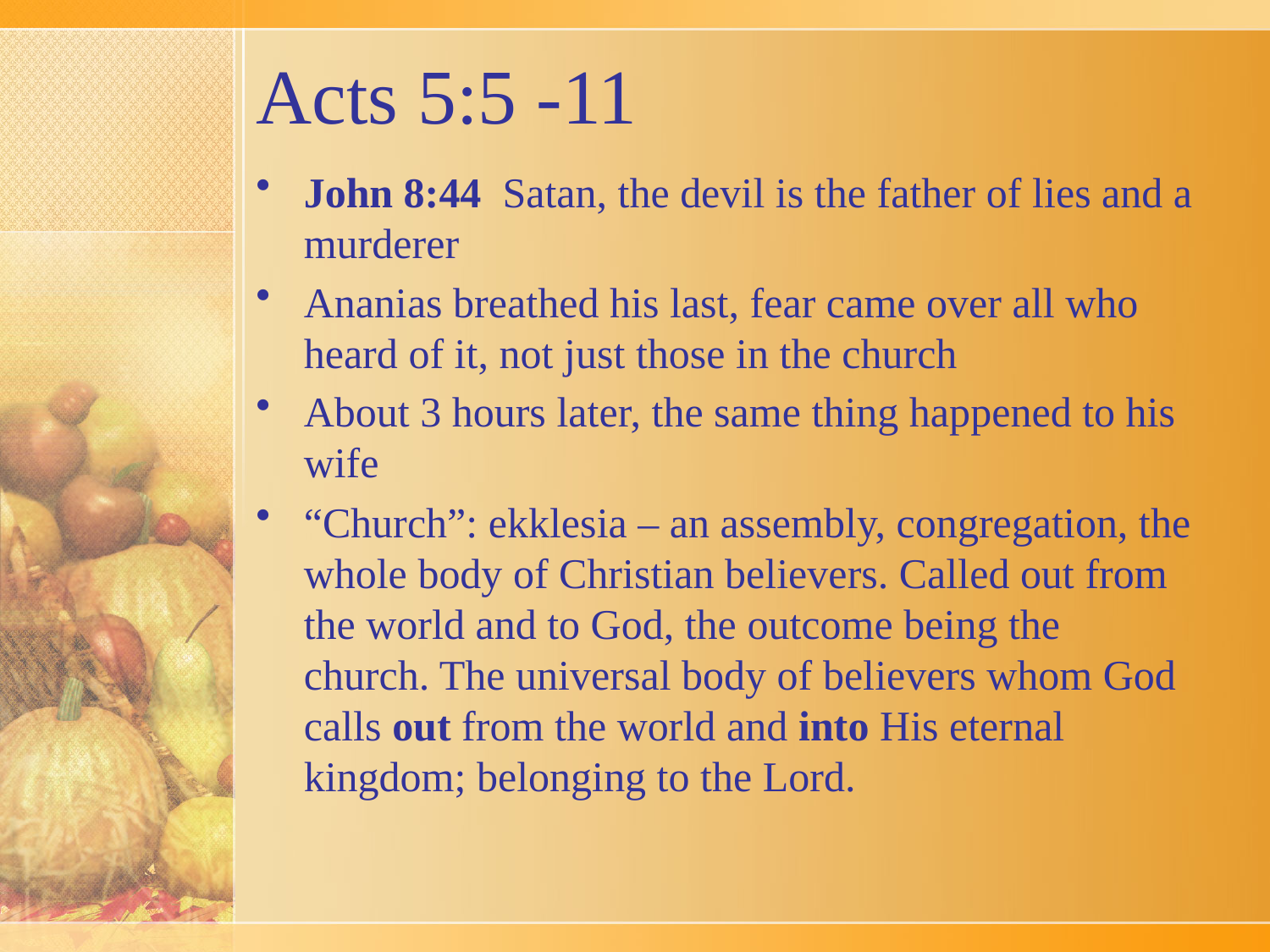

# Acts 5:5 -11
John 8:44  Satan, the devil is the father of lies and a murderer
Ananias breathed his last, fear came over all who heard of it, not just those in the church
About 3 hours later, the same thing happened to his wife
“Church”: ekklesia – an assembly, congregation, the whole body of Christian believers. Called out from the world and to God, the outcome being the church. The universal body of believers whom God calls out from the world and into His eternal kingdom; belonging to the Lord.